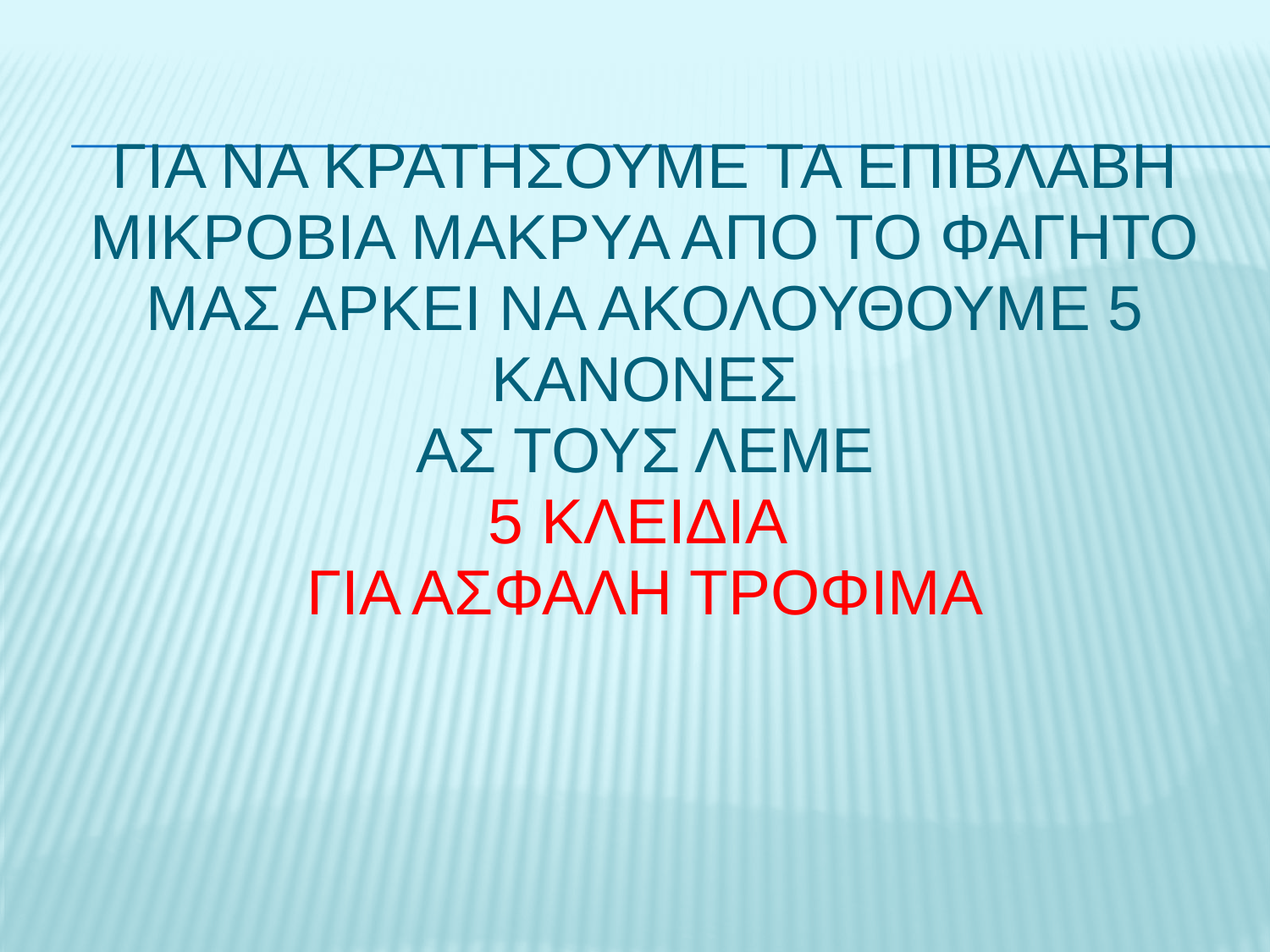

# Για να κρατησουμε τα επιβλαβη μικροβια μακρυα απο το φαγητο μασ αρκει να ακολουθουμε 5 κανονεσ ασ τουσ λεμε 5 κλειδια για ασφαλη τροφιμα